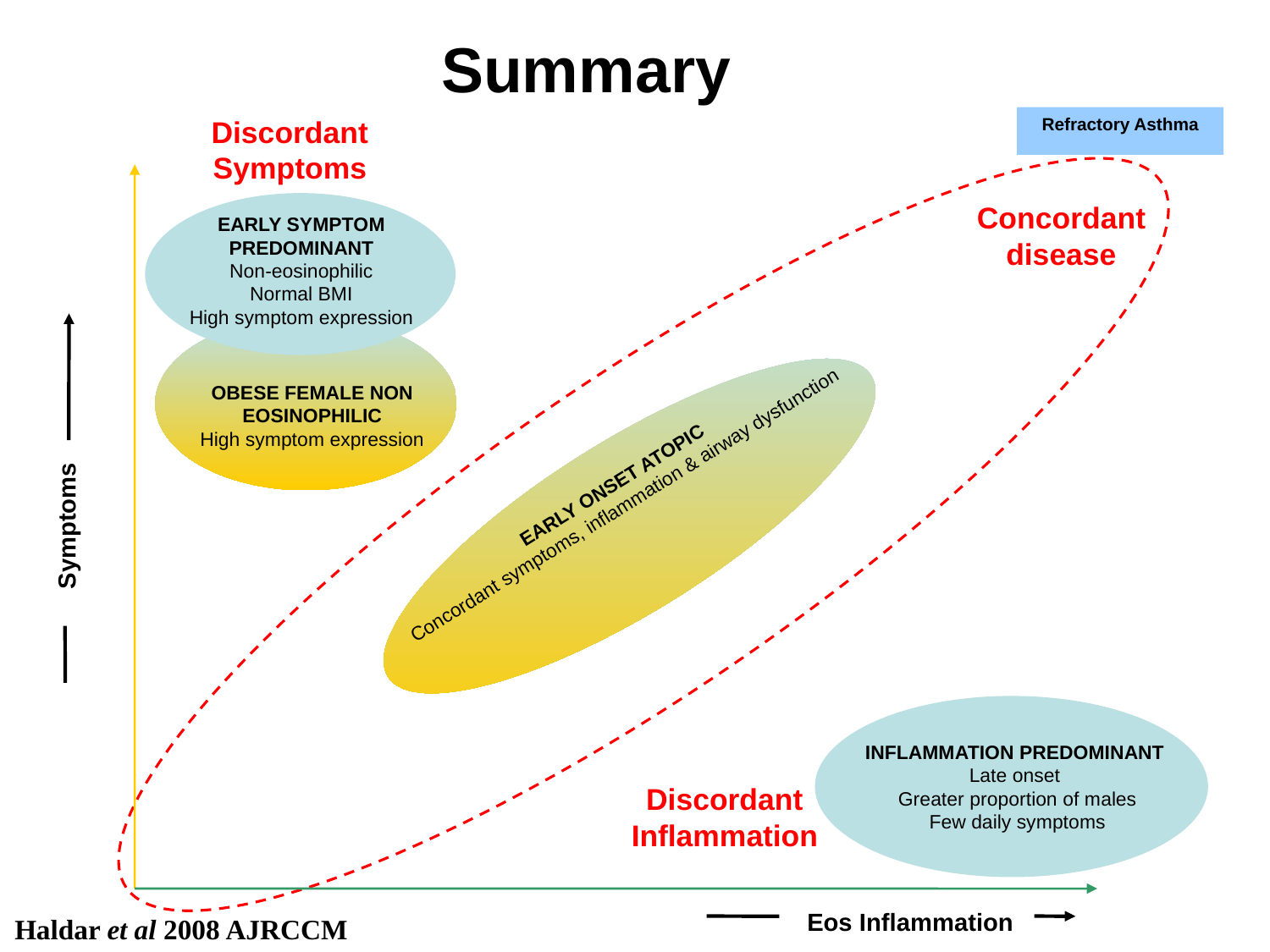

# Summary

Discordant Symptoms
Concordant disease

Discordant Inflammation
Refractory Asthma

Symptoms

Eos Inflammation

EARLY SYMPTOM PREDOMINANT
Non-eosinophilic
Normal BMI
High symptom expression

OBESE FEMALE NON EOSINOPHILIC
High symptom expression

EARLY ONSET ATOPIC
Concordant symptoms, inflammation & airway dysfunction

INFLAMMATION PREDOMINANT
Late onset
Greater proportion of males
Few daily symptoms
Haldar et al 2008 AJRCCM